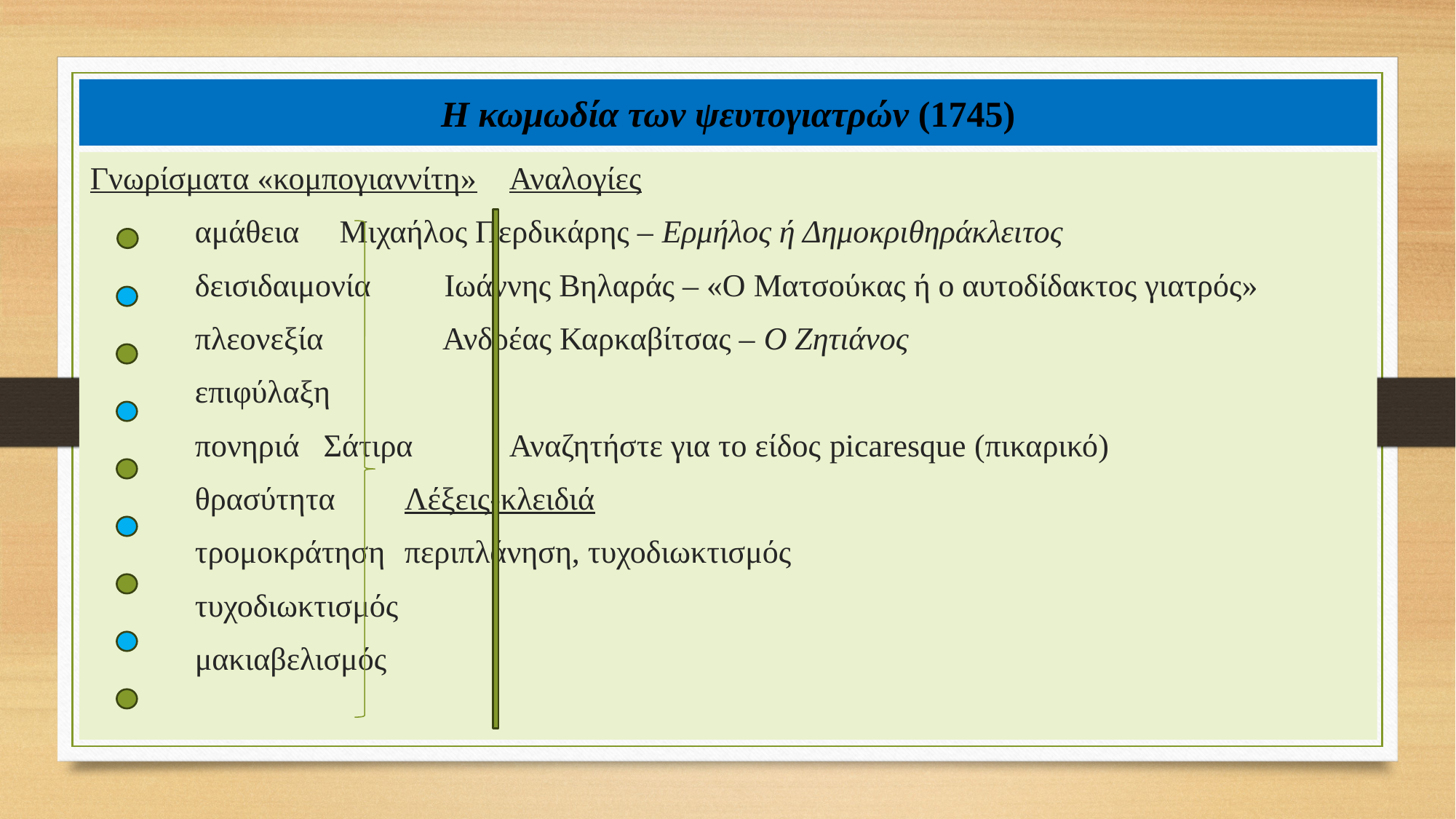

# Η κωμωδία των ψευτογιατρών (1745)
Γνωρίσματα «κομπογιαννίτη»							Αναλογίες
	αμάθεια					     Μιχαήλος Περδικάρης – Ερμήλος ή Δημοκριθηράκλειτος
	δεισιδαιμονία			     Ιωάννης Βηλαράς – «Ο Ματσούκας ή ο αυτοδίδακτος γιατρός»
	πλεονεξία				     Ανδρέας Καρκαβίτσας – Ο Ζητιάνος
	επιφύλαξη
	πονηριά		   Σάτιρα		Αναζητήστε για το είδος picaresque (πικαρικό)
	θρασύτητα										Λέξεις-κλειδιά
	τρομοκράτηση							περιπλάνηση, τυχοδιωκτισμός
	τυχοδιωκτισμός
	μακιαβελισμός